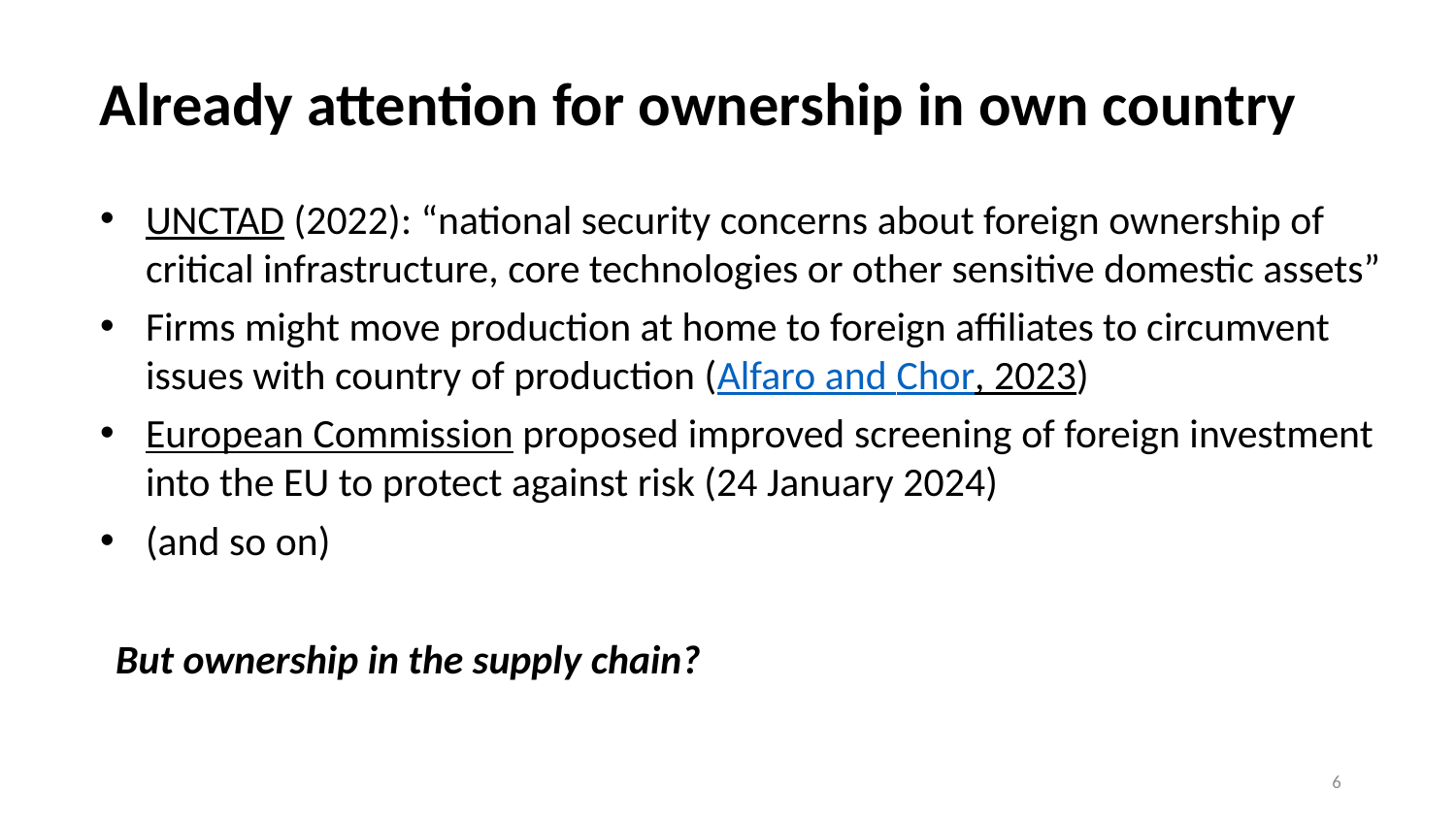

Already attention for ownership in own country
UNCTAD (2022): “national security concerns about foreign ownership of critical infrastructure, core technologies or other sensitive domestic assets”
Firms might move production at home to foreign affiliates to circumvent issues with country of production (Alfaro and Chor, 2023)
European Commission proposed improved screening of foreign investment into the EU to protect against risk (24 January 2024)
(and so on)
But ownership in the supply chain?
6